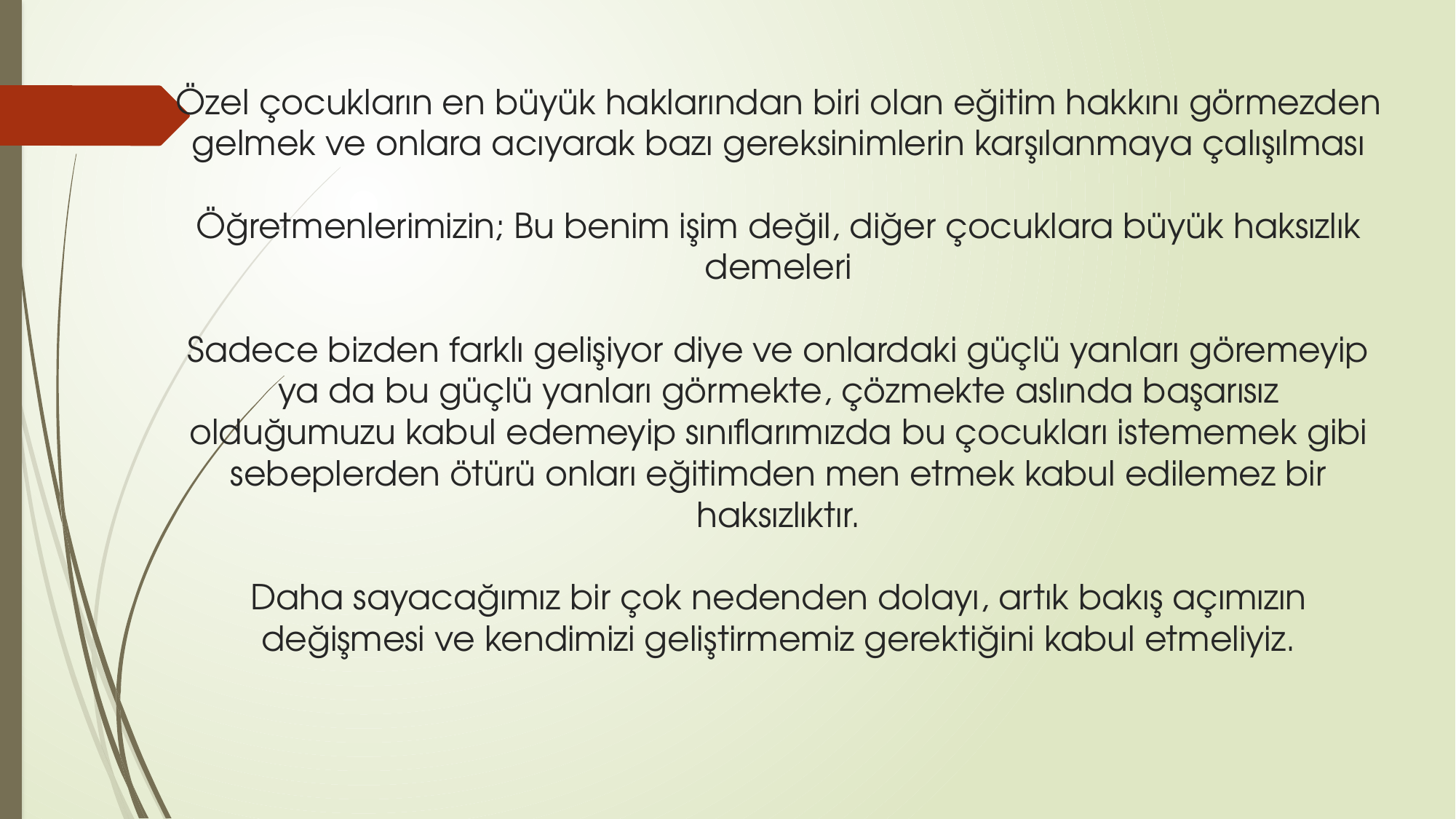

# Özel çocukların en büyük haklarından biri olan eğitim hakkını görmezden gelmek ve onlara acıyarak bazı gereksinimlerin karşılanmaya çalışılması Öğretmenlerimizin; Bu benim işim değil, diğer çocuklara büyük haksızlık demeleri Sadece bizden farklı gelişiyor diye ve onlardaki güçlü yanları göremeyip ya da bu güçlü yanları görmekte, çözmekte aslında başarısız olduğumuzu kabul edemeyip sınıflarımızda bu çocukları istememek gibi sebeplerden ötürü onları eğitimden men etmek kabul edilemez bir haksızlıktır. Daha sayacağımız bir çok nedenden dolayı, artık bakış açımızın değişmesi ve kendimizi geliştirmemiz gerektiğini kabul etmeliyiz.